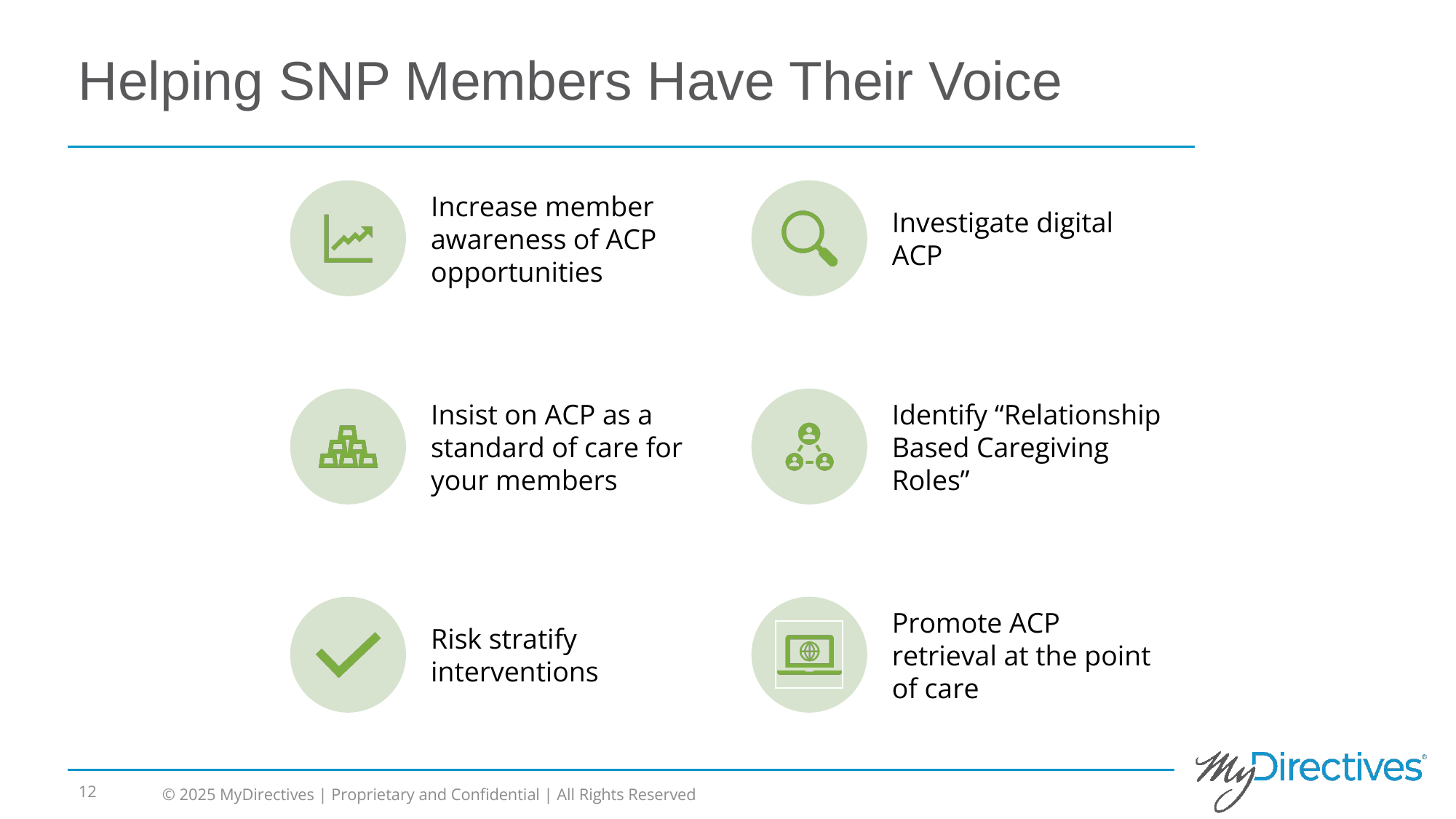

# Helping SNP Members Have Their Voice
Increase member awareness of ACP opportunities
Investigate digital ACP
Insist on ACP as a standard of care for your members
Identify “Relationship Based Caregiving Roles”
Risk stratify interventions
Promote ACP retrieval at the point of care
© 2025 MyDirectives | Proprietary and Confidential | All Rights Reserved
12